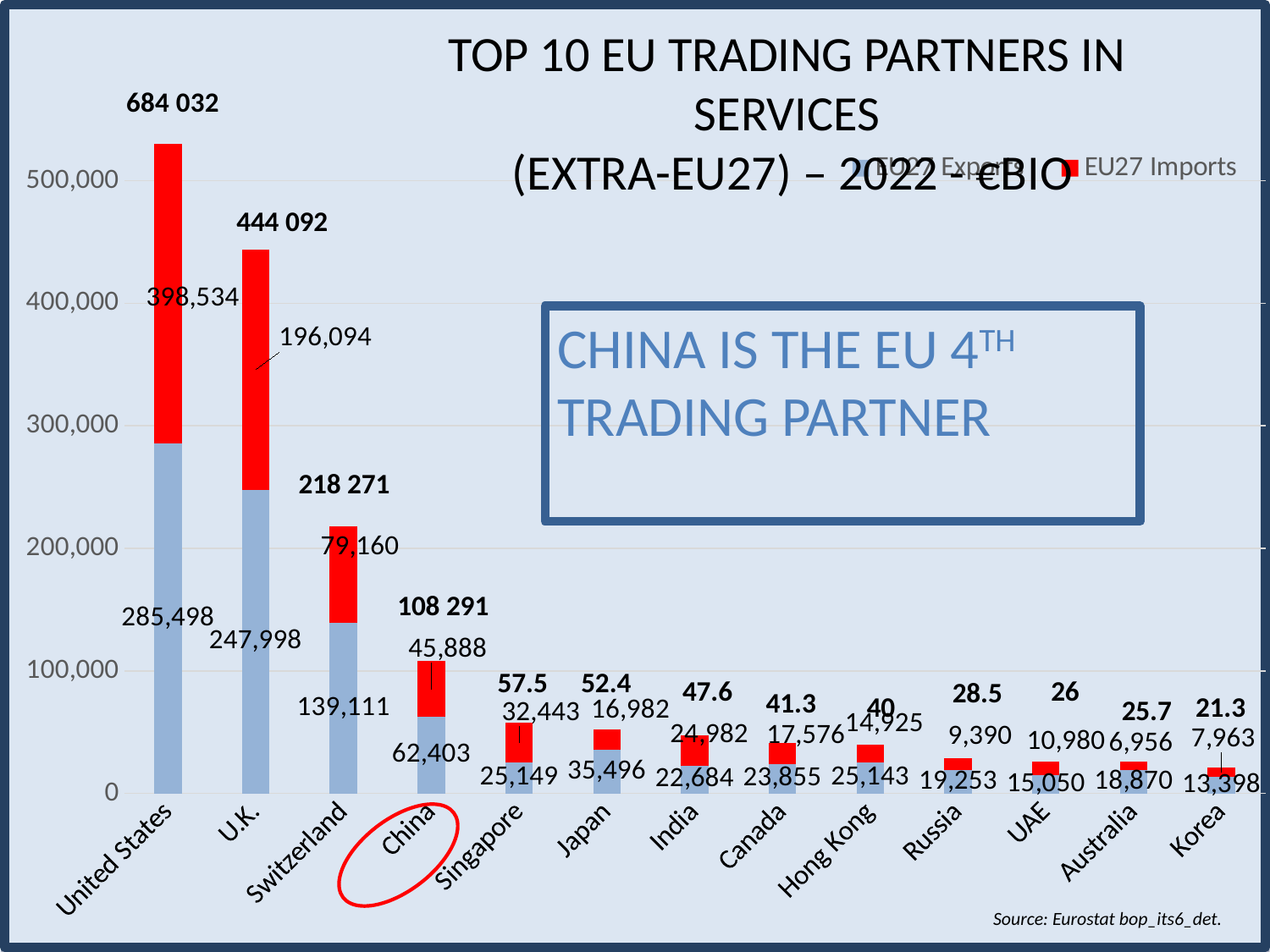

### Chart

| Category | EU27 Exports | EU27 Imports |
|---|---|---|
| United States | 285498.0 | 398534.0 |
| U.K. | 247998.0 | 196094.0 |
| Switzerland | 139111.0 | 79160.0 |
| China | 62403.0 | 45888.0 |
| Singapore | 25149.0 | 32443.0 |
| Japan | 35496.0 | 16982.0 |
| India | 22684.0 | 24982.0 |
| Canada | 23855.0 | 17576.0 |
| Hong Kong | 25143.0 | 14925.0 |
| Russia | 19253.0 | 9390.0 |
| UAE | 15050.0 | 10980.0 |
| Australia | 18870.0 | 6956.0 |
| Korea | 13398.0 | 7963.0 |
# Top 10 EU Trading partners in Services
 (Extra-EU27) – 2022 - €Bio
444 092
chinA is the EU 4th Trading partner

218 271
108 291
57.5
52.4
47.6
26
28.5
41.3
40
21.3
25.7

Source: Eurostat bop_its6_det.